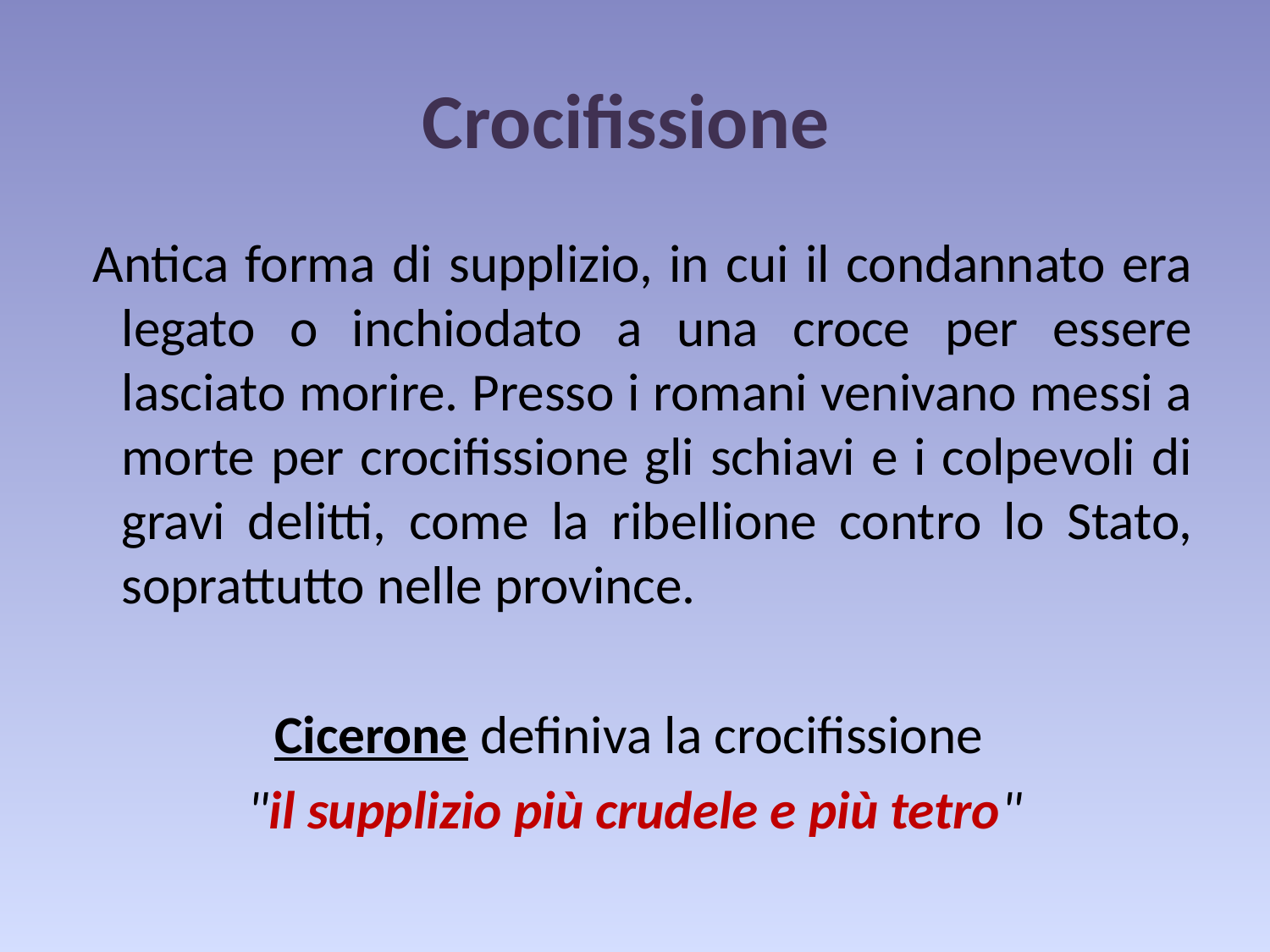

# Crocifissione
 Antica forma di supplizio, in cui il condannato era legato o inchiodato a una croce per essere lasciato morire. Presso i romani venivano messi a morte per crocifissione gli schiavi e i colpevoli di gravi delitti, come la ribellione contro lo Stato, soprattutto nelle province.

Cicerone definiva la crocifissione
"il supplizio più crudele e più tetro"